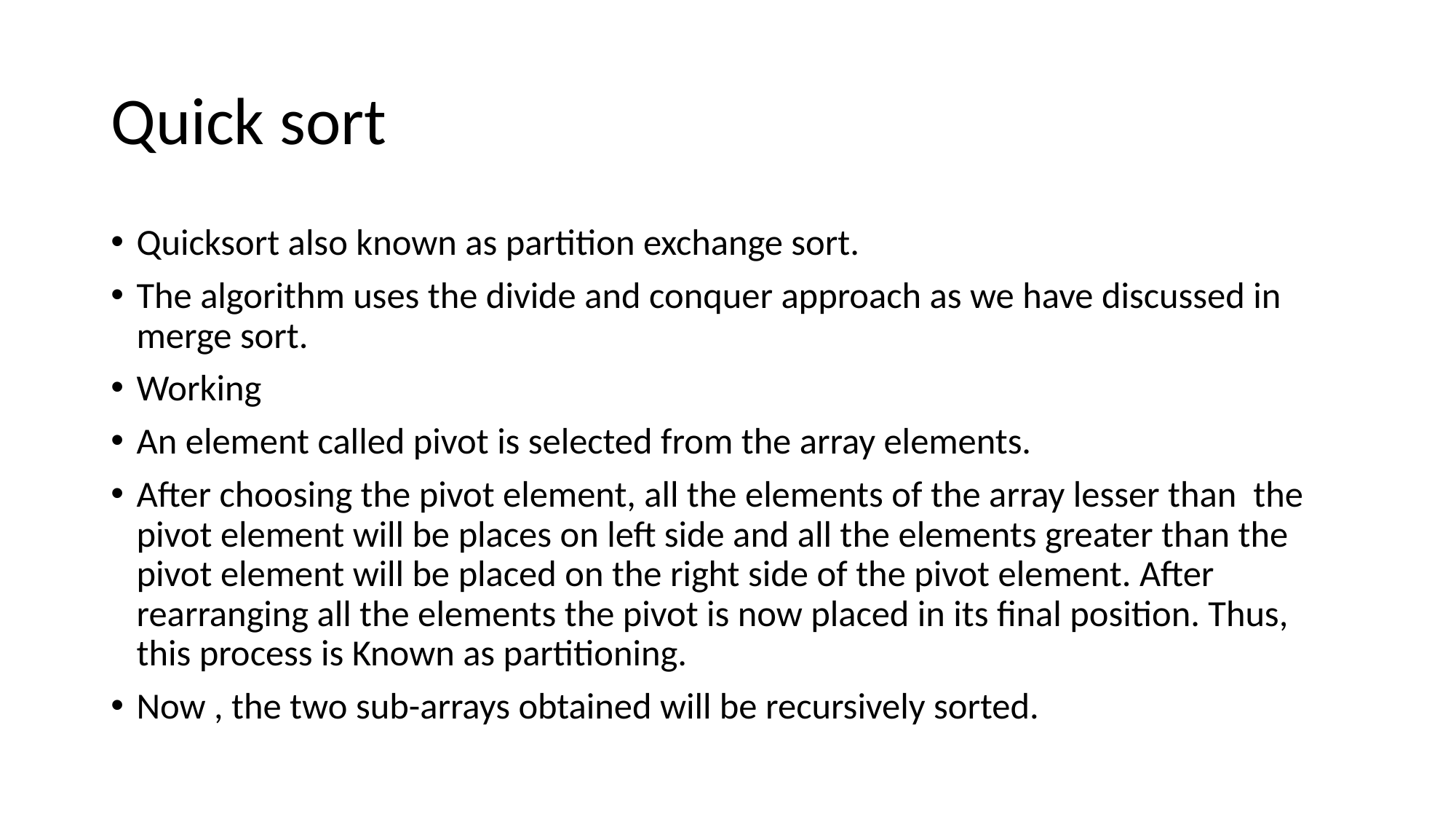

# Quick sort
Quicksort also known as partition exchange sort.
The algorithm uses the divide and conquer approach as we have discussed in merge sort.
Working
An element called pivot is selected from the array elements.
After choosing the pivot element, all the elements of the array lesser than  the pivot element will be places on left side and all the elements greater than the pivot element will be placed on the right side of the pivot element. After rearranging all the elements the pivot is now placed in its final position. Thus, this process is Known as partitioning.
Now , the two sub-arrays obtained will be recursively sorted.